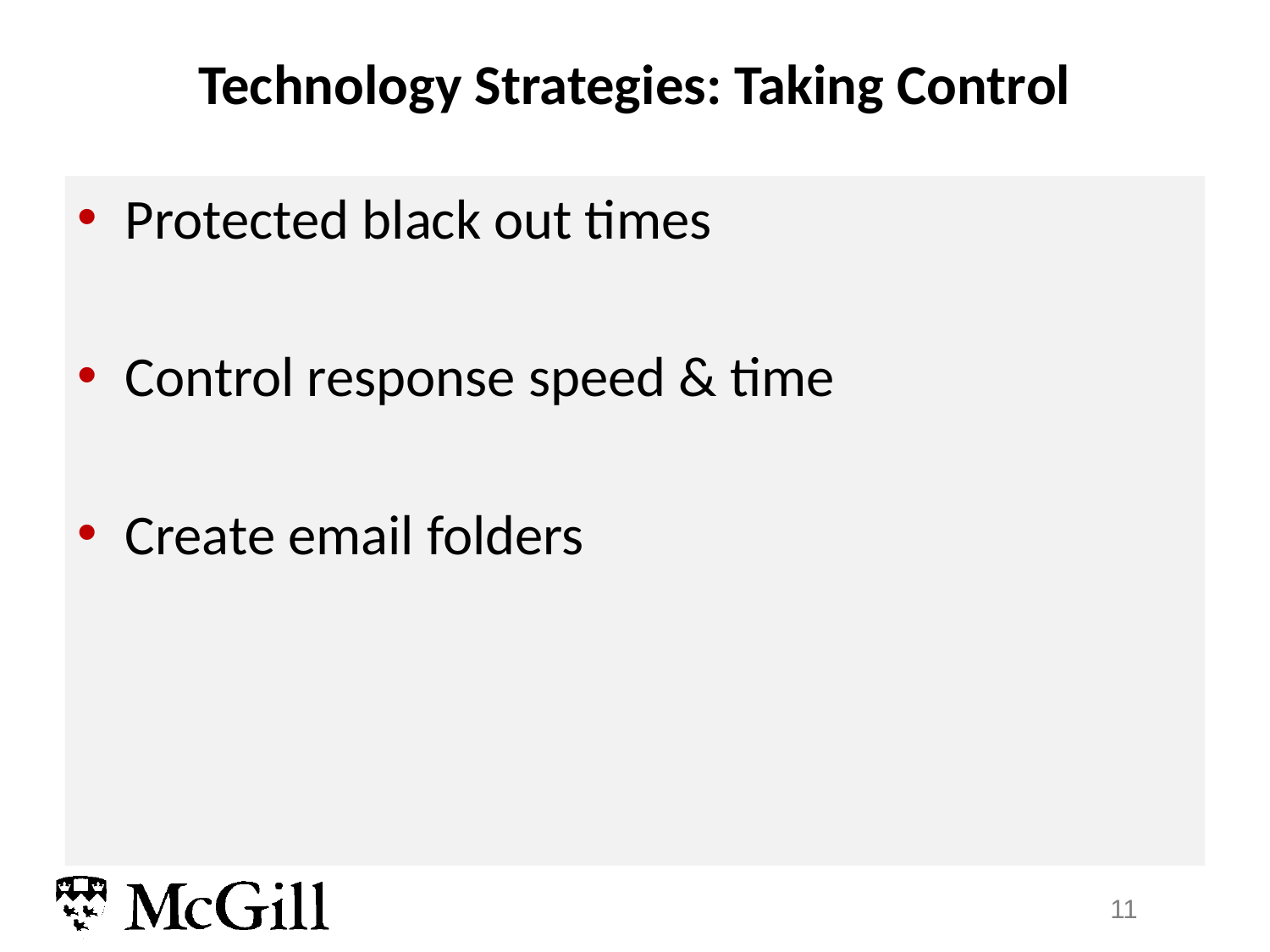

# Technology Strategies: Taking Control
Protected black out times

Control response speed & time

Create email folders